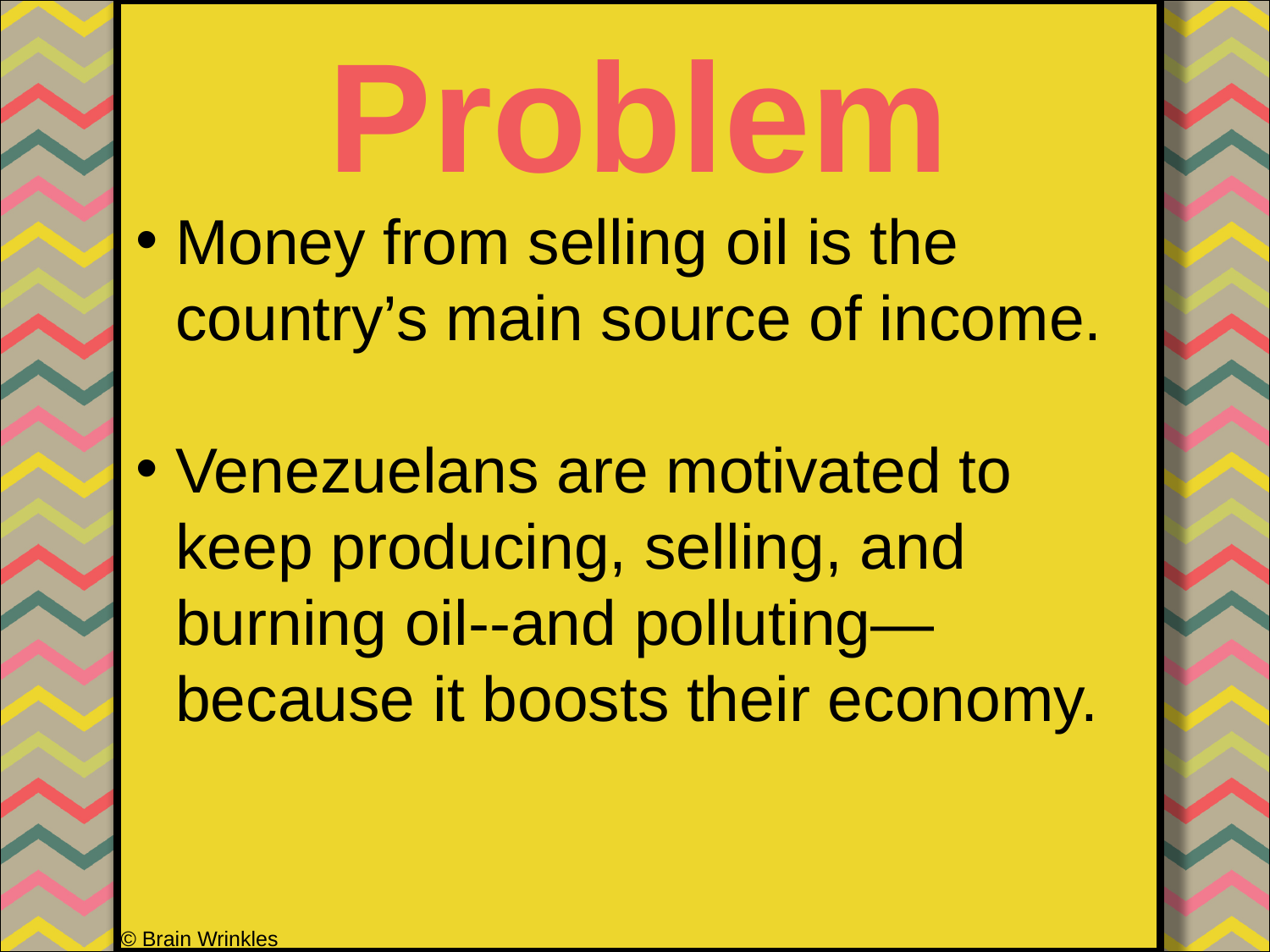

Problem
#
Money from selling oil is the country’s main source of income.

Venezuelans are motivated to keep producing, selling, and burning oil--and polluting—because it boosts their economy.

© Brain Wrinkles